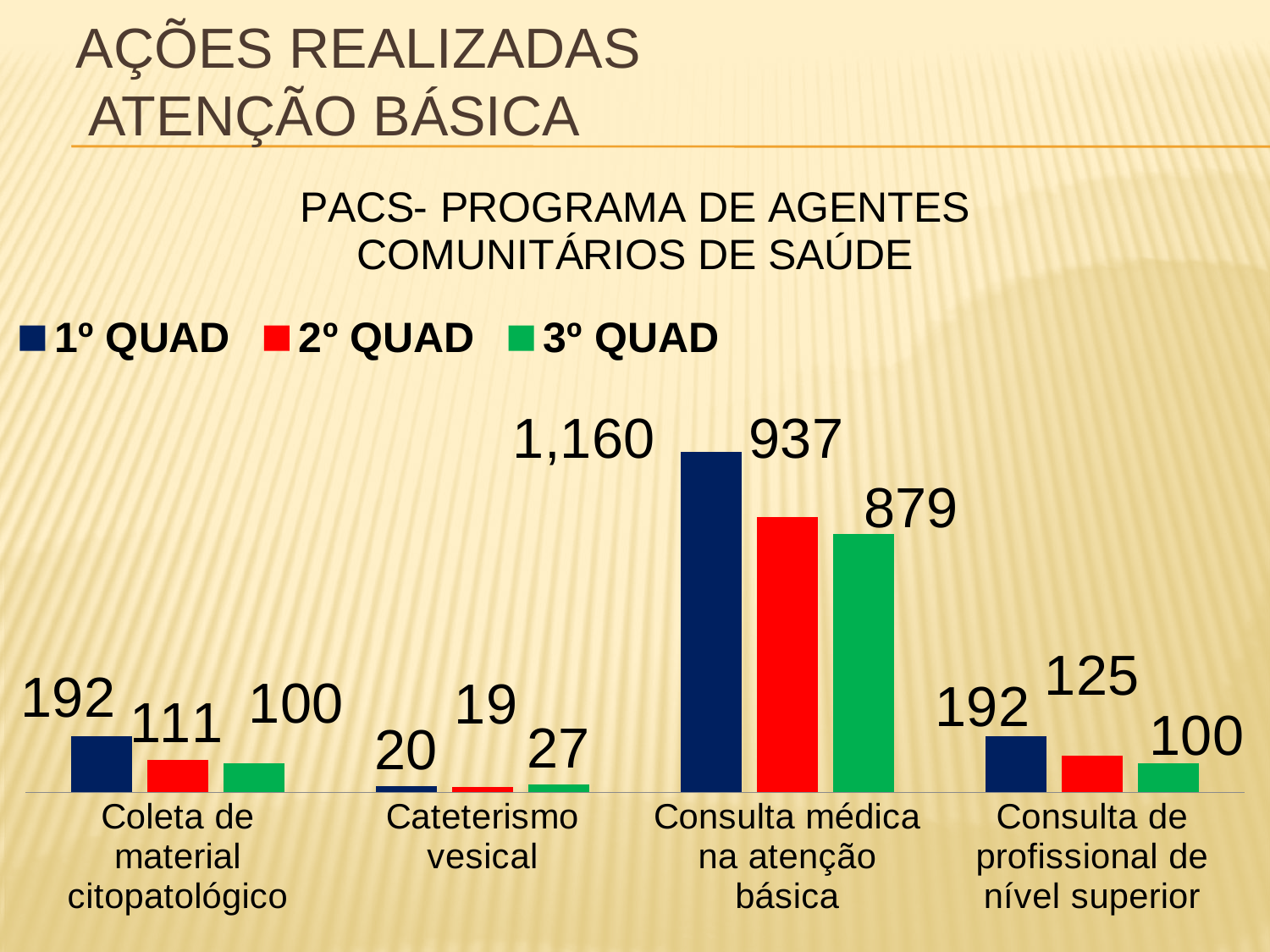

# AÇÕES REALIZADAS Atenção básica

### Chart: PACS- PROGRAMA DE AGENTES COMUNITÁRIOS DE SAÚDE

| Category | 1º QUAD | 2º QUAD | 3º QUAD |
|---|---|---|---|
| Coleta de material citopatológico | 192.0 | 111.0 | 100.0 |
| Cateterismo vesical | 20.0 | 19.0 | 27.0 |
| Consulta médica na atenção básica | 1160.0 | 937.0 | 879.0 |
| Consulta de profissional de nível superior | 192.0 | 125.0 | 100.0 |